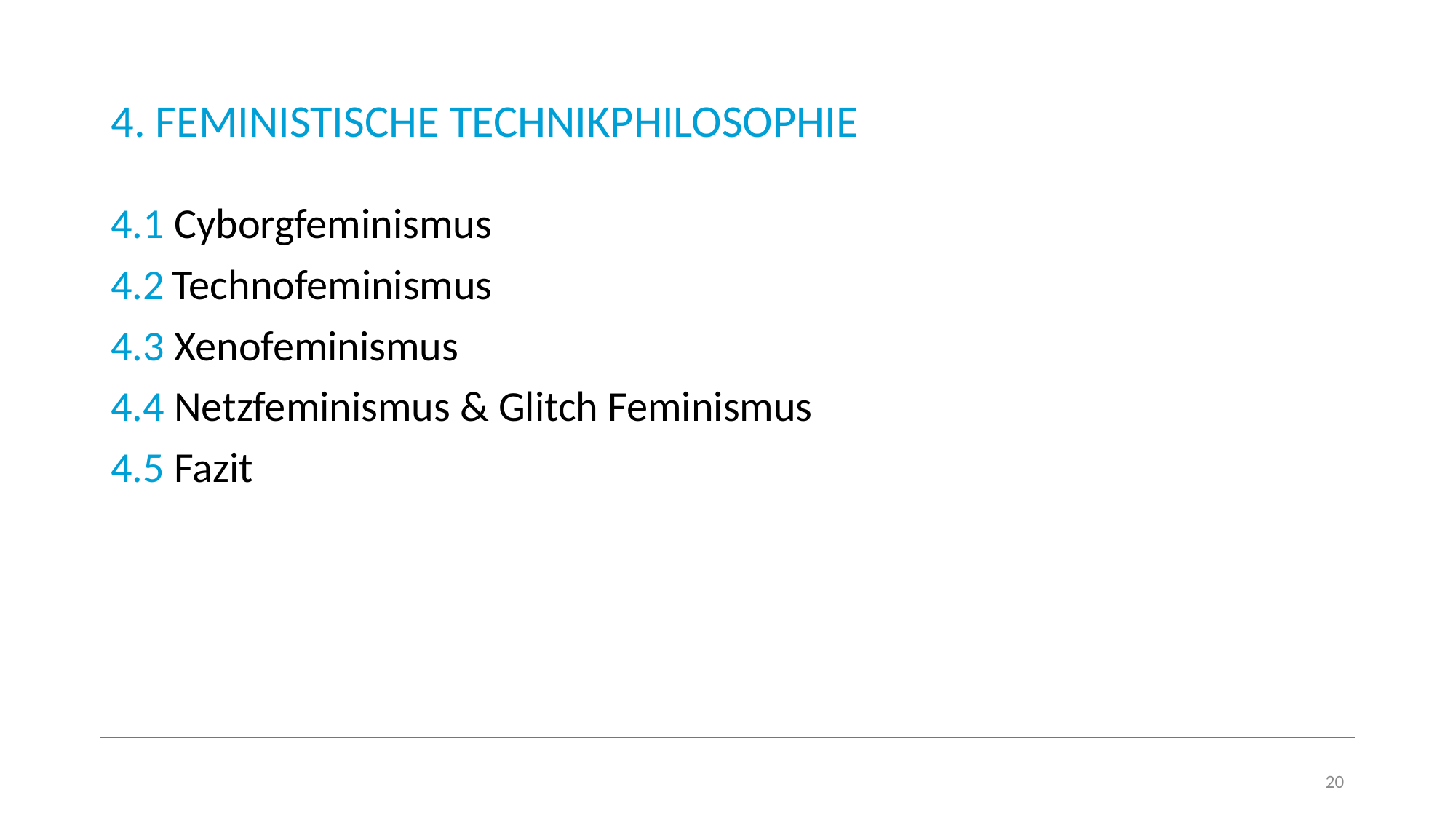

# 4. Feministische Technikphilosophie
4.1 Cyborgfeminismus
4.2	Technofeminismus
4.3 Xenofeminismus
4.4 Netzfeminismus & Glitch Feminismus
4.5 Fazit

20